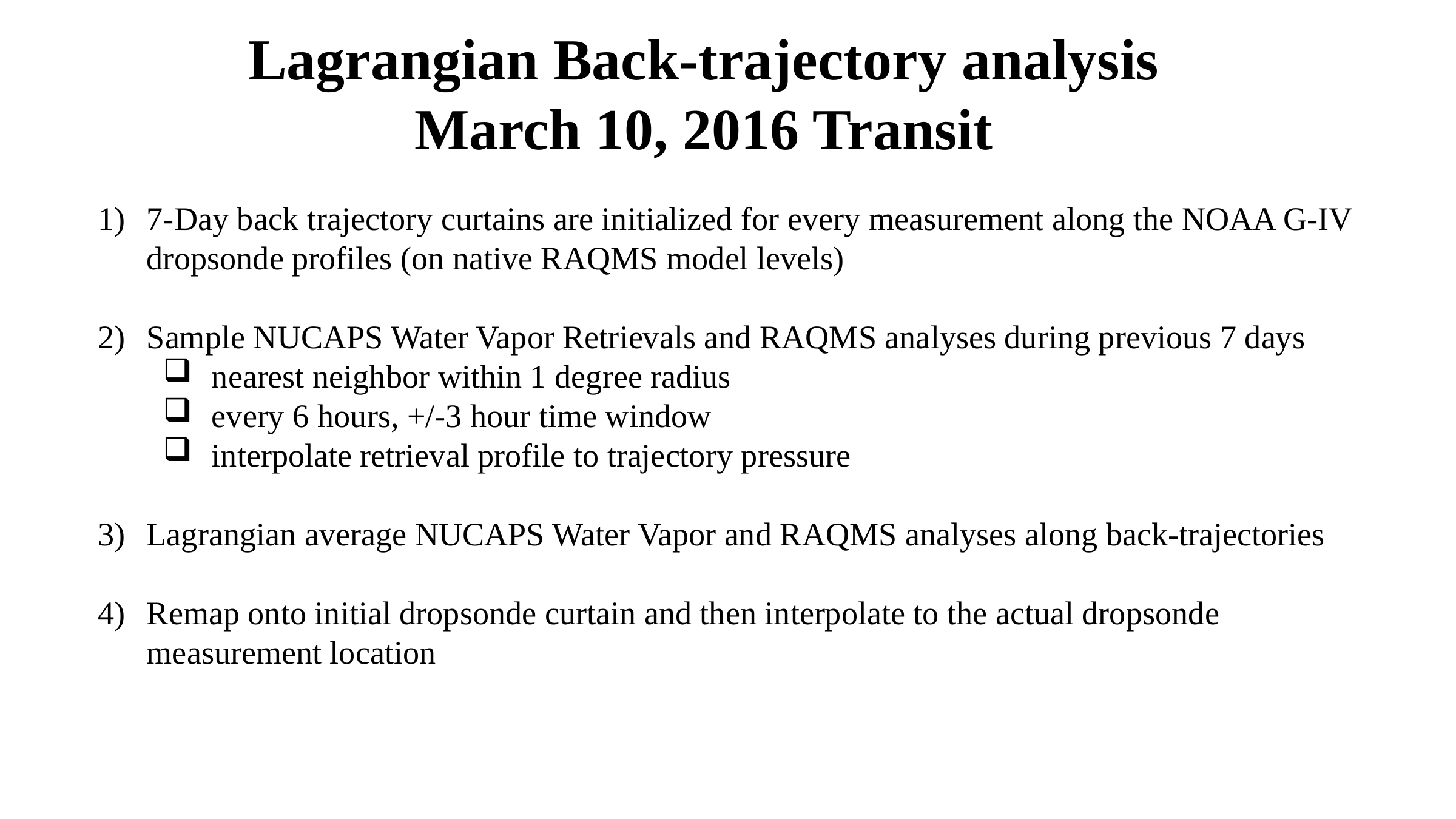

Lagrangian Back-trajectory analysis
March 10, 2016 Transit
7-Day back trajectory curtains are initialized for every measurement along the NOAA G-IV dropsonde profiles (on native RAQMS model levels)

Sample NUCAPS Water Vapor Retrievals and RAQMS analyses during previous 7 days
nearest neighbor within 1 degree radius
every 6 hours, +/-3 hour time window
interpolate retrieval profile to trajectory pressure

Lagrangian average NUCAPS Water Vapor and RAQMS analyses along back-trajectories

Remap onto initial dropsonde curtain and then interpolate to the actual dropsonde measurement location